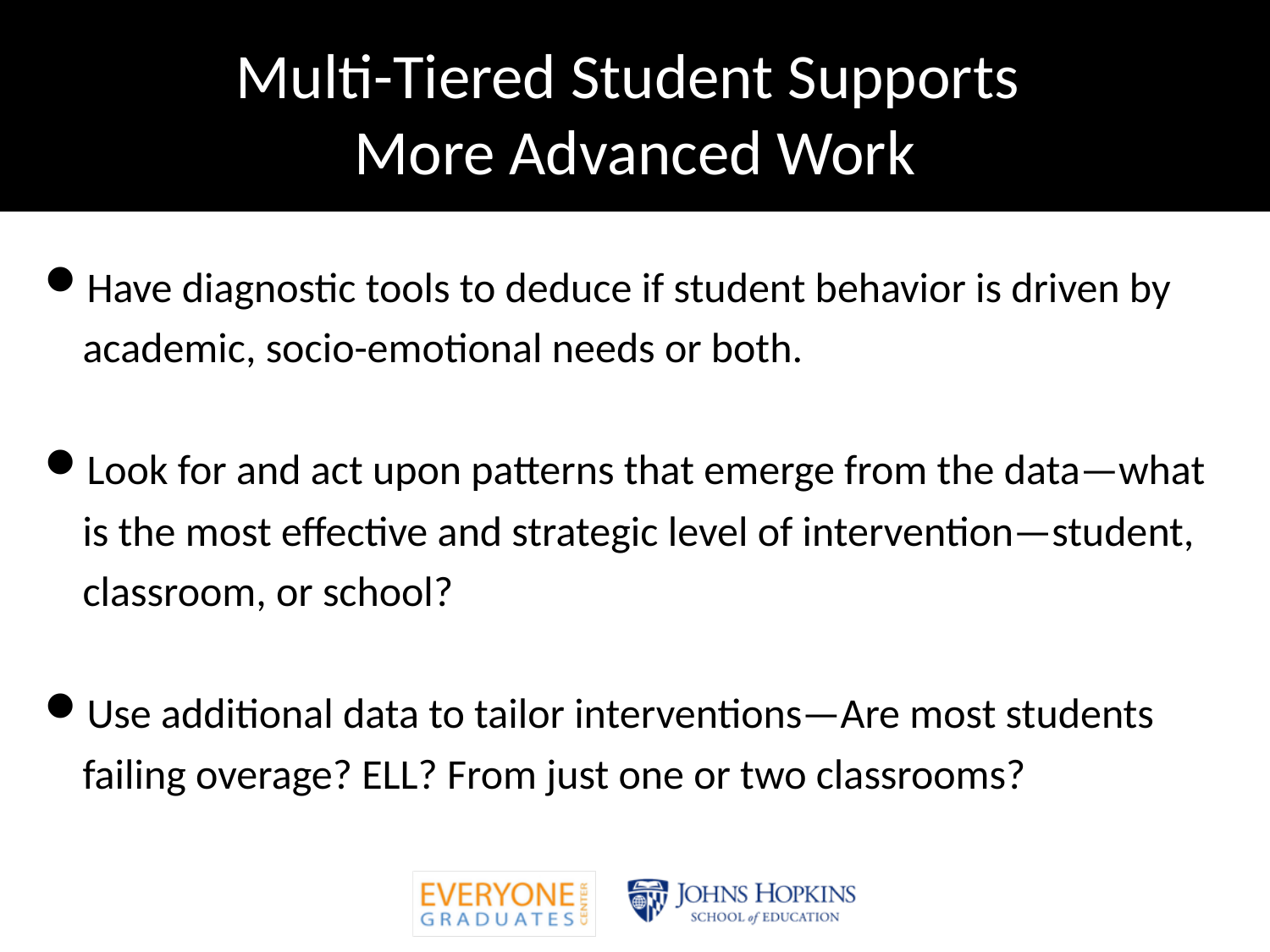

# Multi-Tiered Student Supports More Advanced Work
Have diagnostic tools to deduce if student behavior is driven by academic, socio-emotional needs or both.

Look for and act upon patterns that emerge from the data—what is the most effective and strategic level of intervention—student, classroom, or school?

Use additional data to tailor interventions—Are most students failing overage? ELL? From just one or two classrooms?